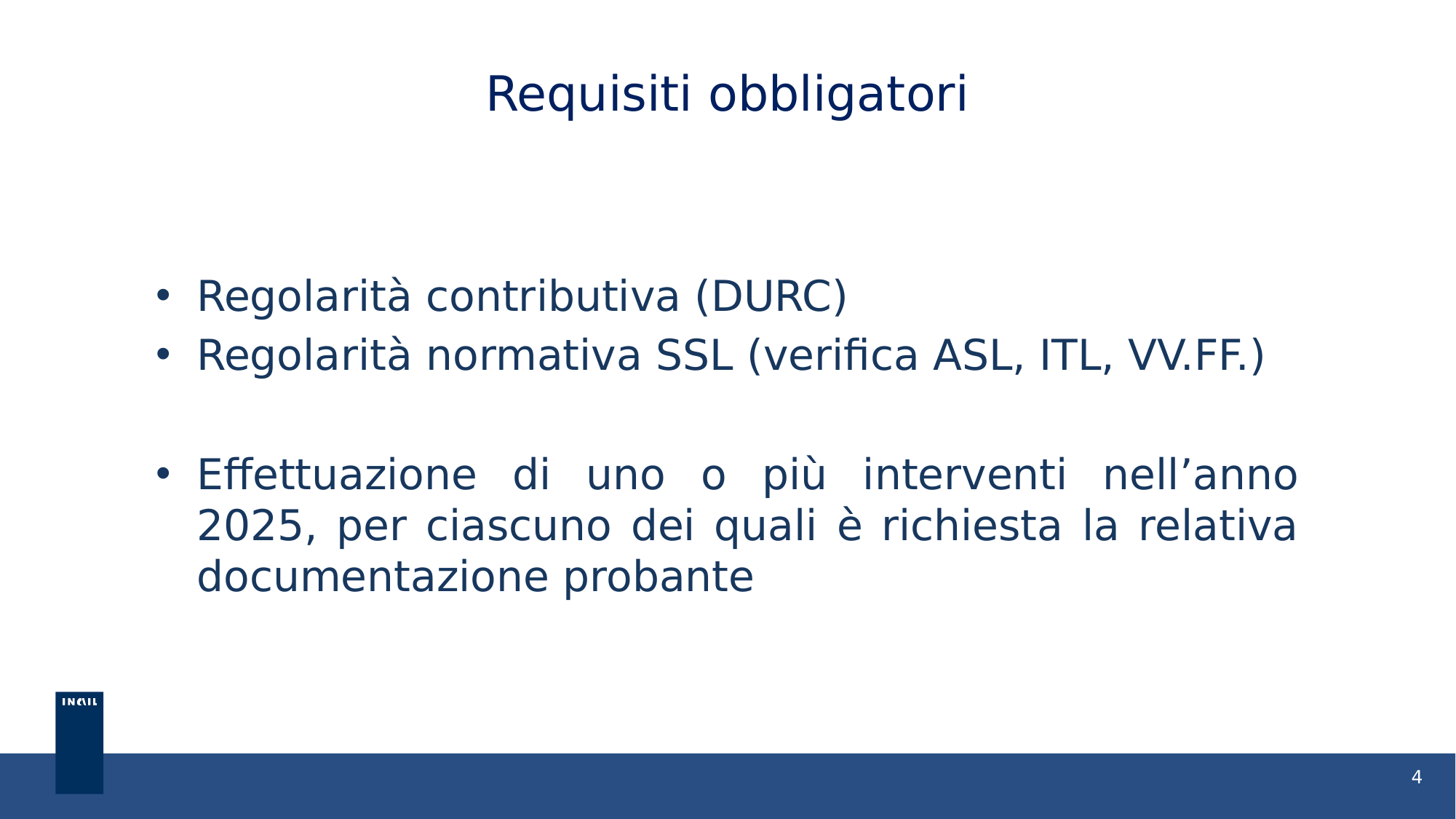

Requisiti obbligatori
Regolarità contributiva (DURC)
Regolarità normativa SSL (verifica ASL, ITL, VV.FF.)

Effettuazione di uno o più interventi nell’anno 2025, per ciascuno dei quali è richiesta la relativa documentazione probante
4